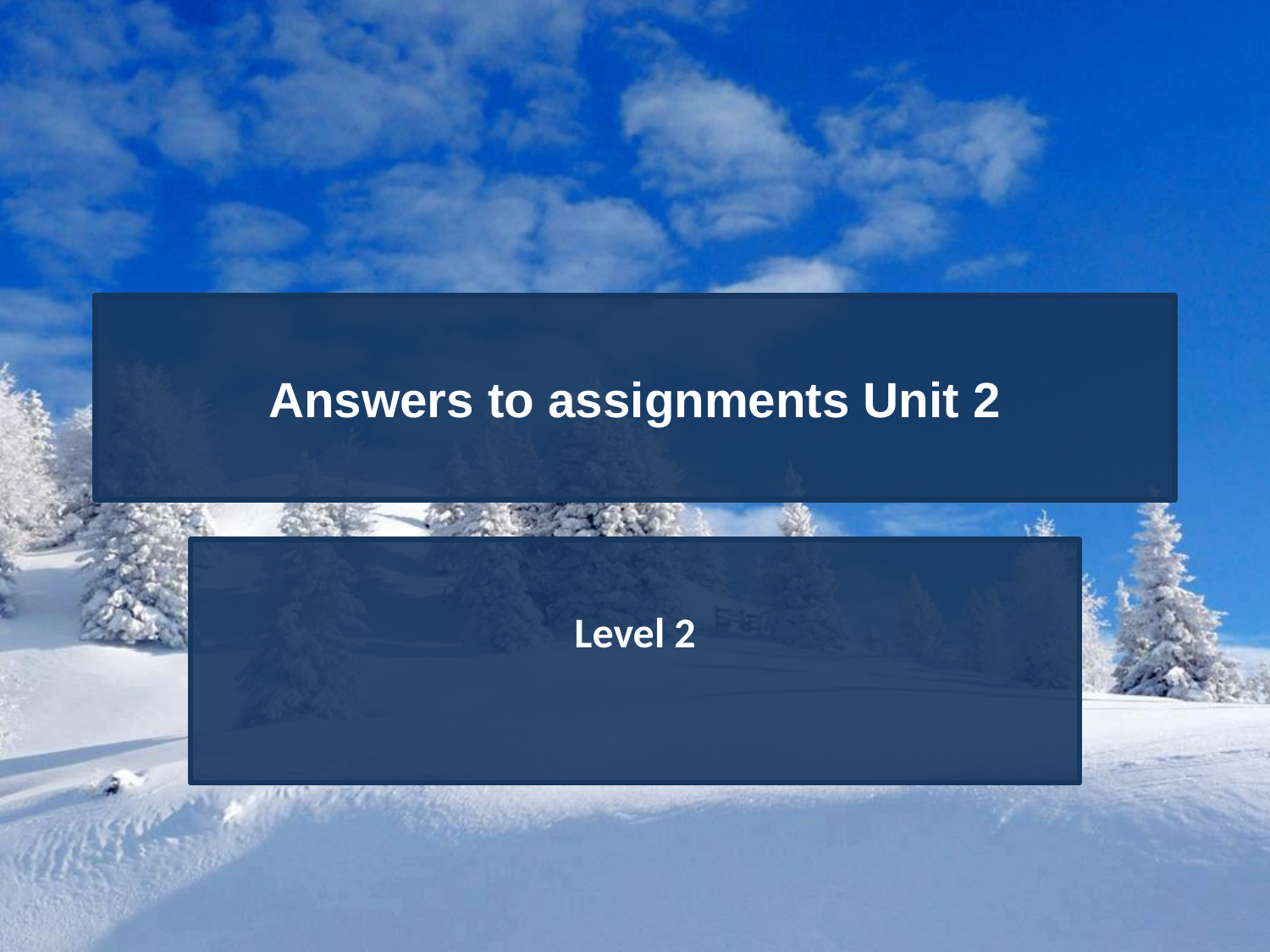

# Answers to assignments Unit 2

Level 2